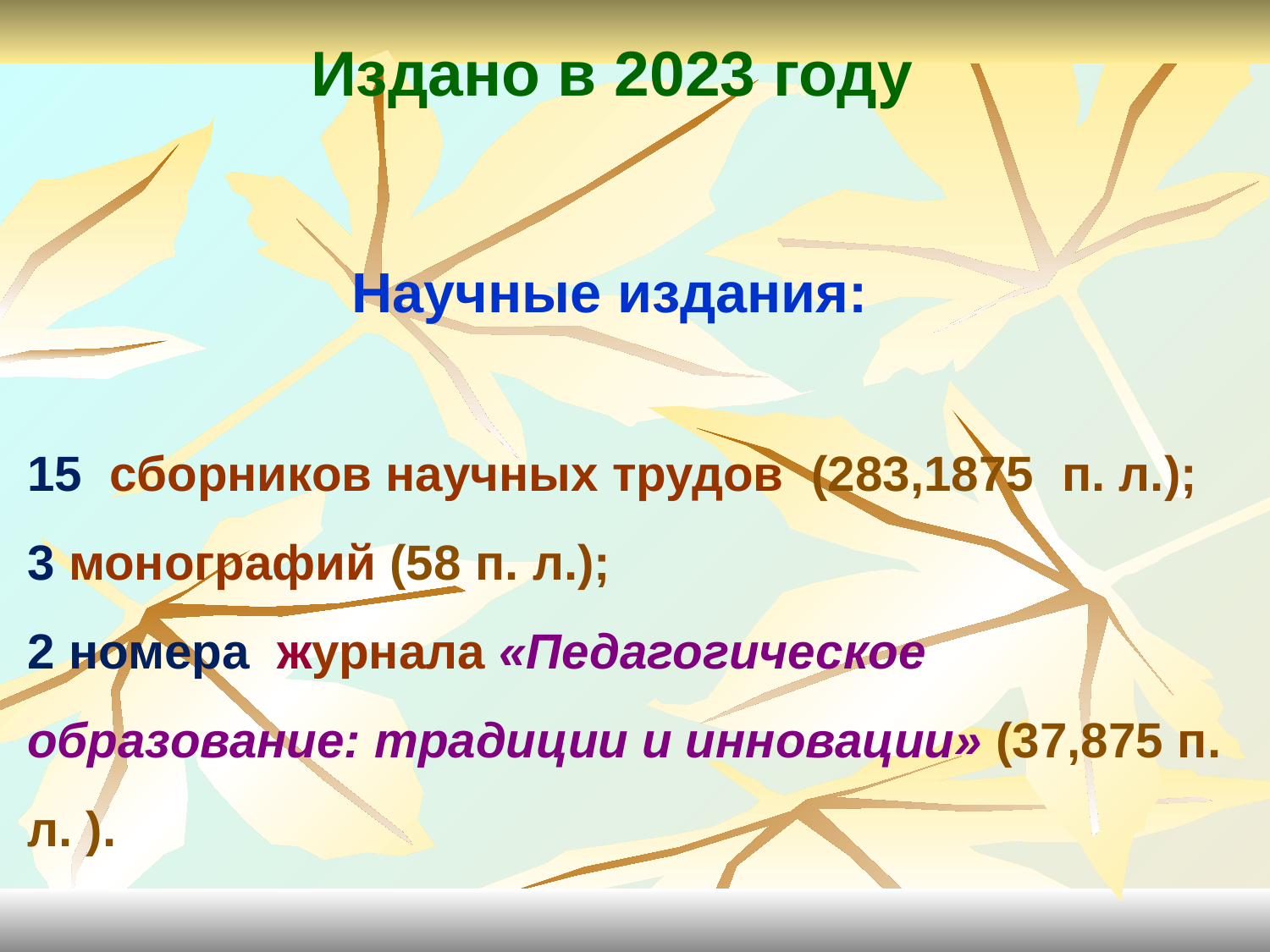

Издано в 2023 году
Научные издания:
15  сборников научных трудов  (283,1875  п. л.);
3 монографий (58 п. л.);
2 номера  журнала «Педагогическое образование: традиции и инновации» (37,875 п. л. ).